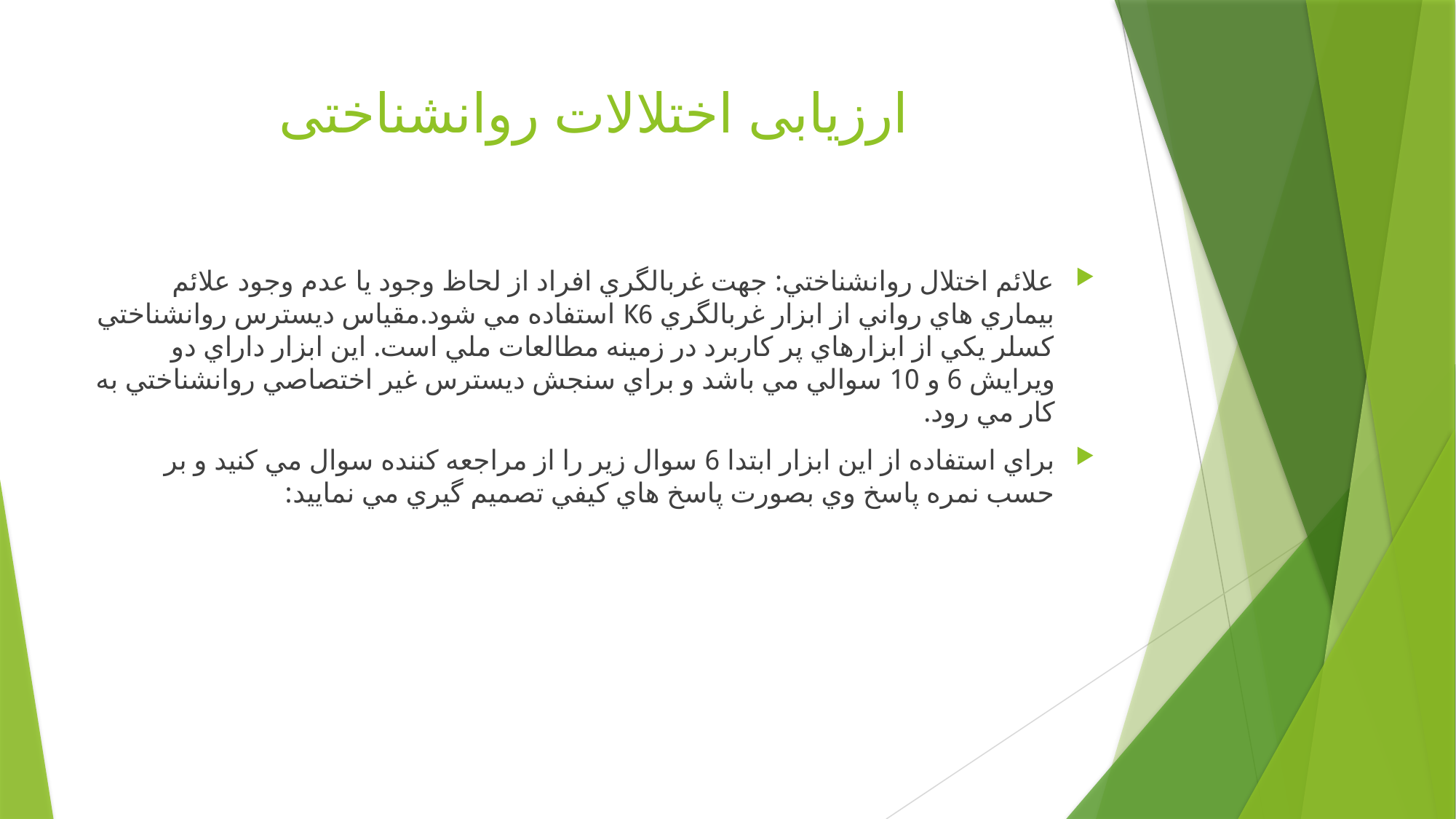

# ارزیابی اختلالات روانشناختی
علائم اختلال روانشناختي: جهت غربالگري افراد از لحاظ وجود يا عدم وجود علائم بيماري هاي رواني از ابزار غربالگري K6 استفاده مي شود.مقياس ديسترس روانشناختي كسلر يكي از ابزارهاي پر كاربرد در زمينه مطالعات ملي است. اين ابزار داراي دو ويرايش 6 و 10 سوالي مي باشد و براي سنجش ديسترس غير اختصاصي روانشناختي به كار مي رود.
براي استفاده از اين ابزار ابتدا 6 سوال زير را از مراجعه كننده سوال مي كنيد و بر حسب نمره پاسخ وي بصورت پاسخ هاي كيفي تصميم گيري مي نماييد: